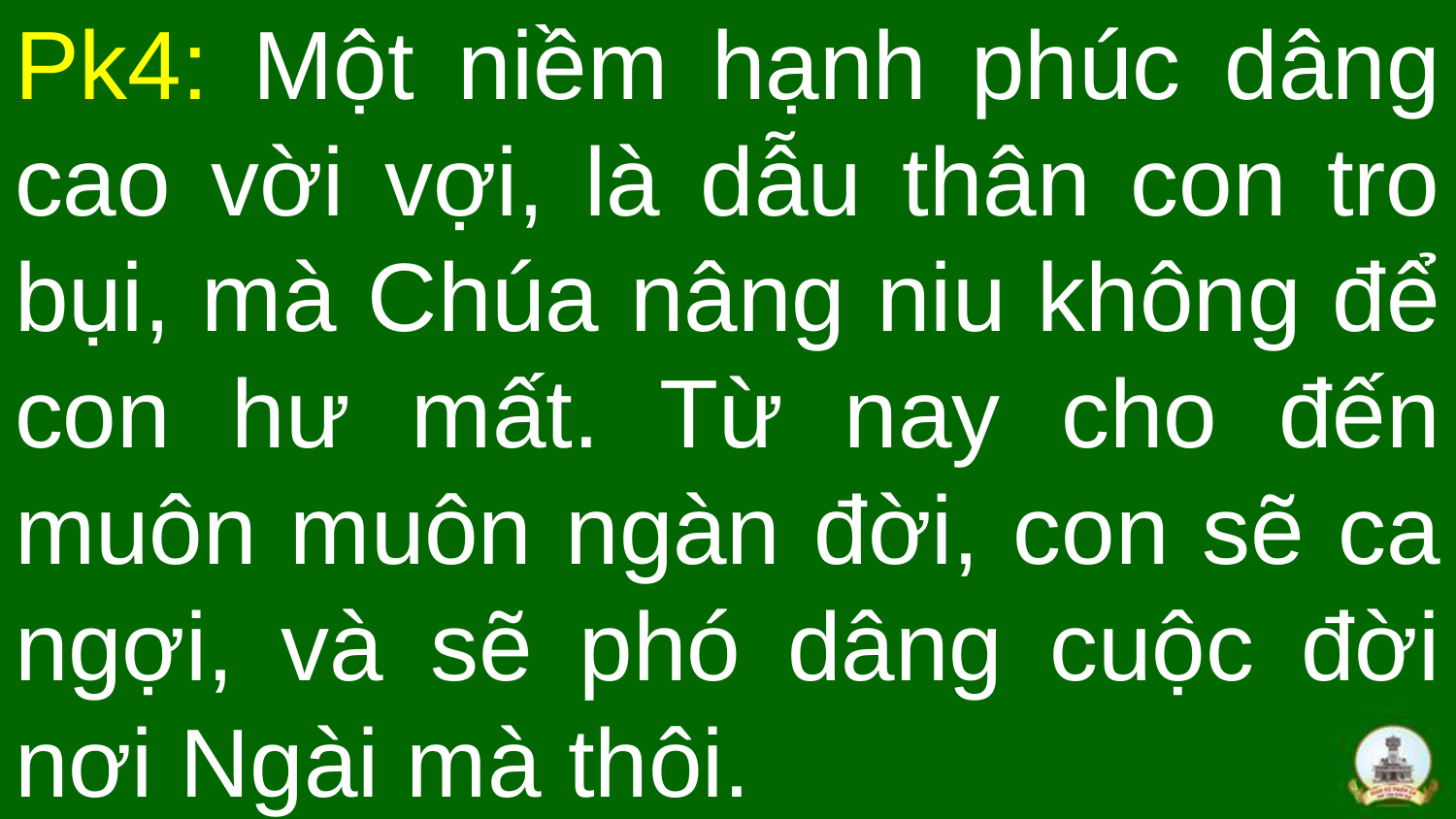

# Pk4: Một niềm hạnh phúc dâng cao vời vợi, là dẫu thân con tro bụi, mà Chúa nâng niu không để con hư mất. Từ nay cho đến muôn muôn ngàn đời, con sẽ ca ngợi, và sẽ phó dâng cuộc đời nơi Ngài mà thôi.